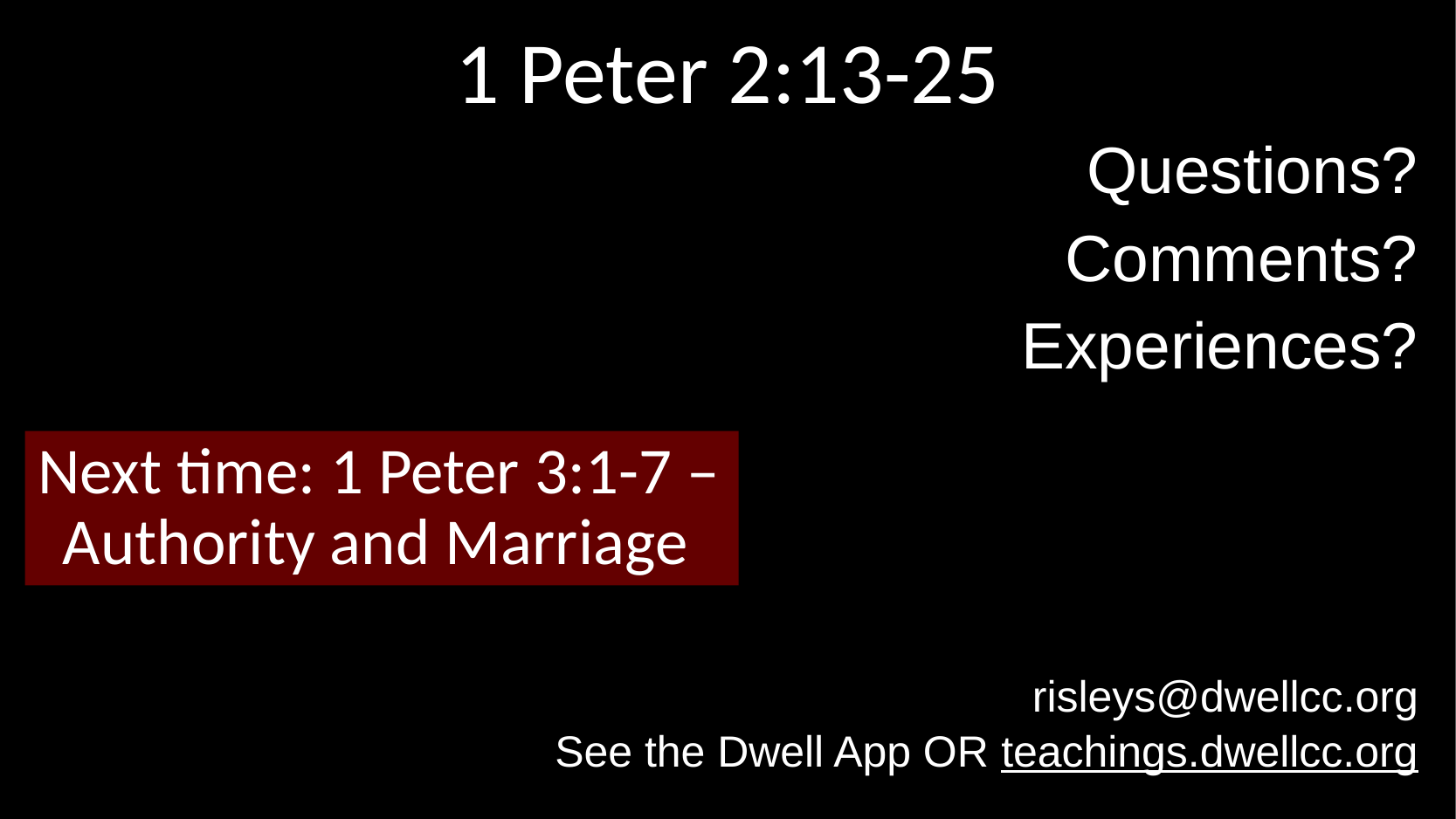

# 1 Peter 2:13-25
Questions?
Comments?
Experiences?

risleys@dwellcc.org
See the Dwell App OR teachings.dwellcc.org
Next time: 1 Peter 3:1-7 –
Authority and Marriage